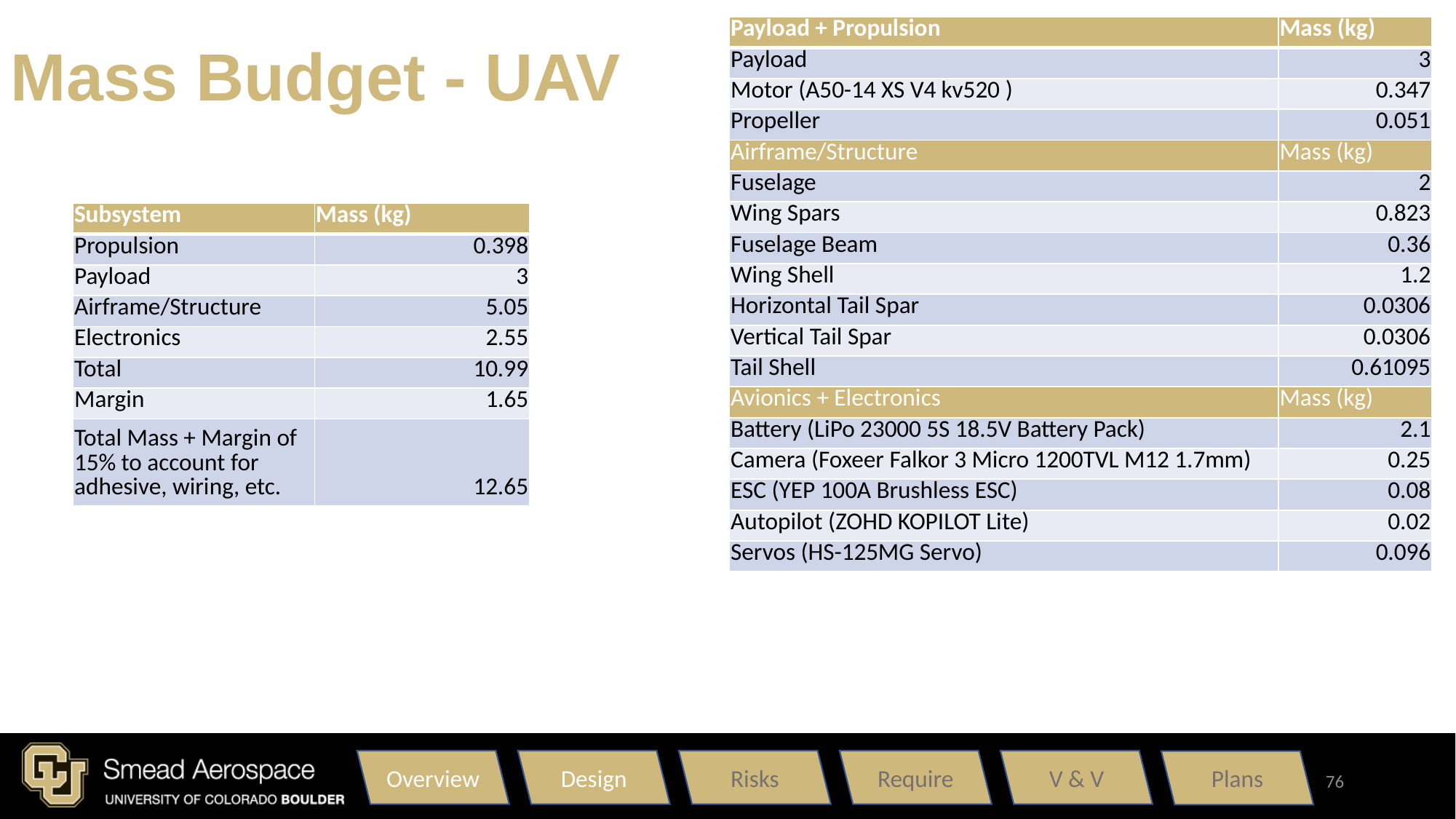

# Mass Budget - UAV
| Payload + Propulsion | Mass (kg) |
| --- | --- |
| Payload | 3 |
| Motor (A50-14 XS V4 kv520 ) | 0.347 |
| Propeller | 0.051 |
| Airframe/Structure | Mass (kg) |
| Fuselage | 2 |
| Wing Spars | 0.823 |
| Fuselage Beam | 0.36 |
| Wing Shell | 1.2 |
| Horizontal Tail Spar | 0.0306 |
| Vertical Tail Spar | 0.0306 |
| Tail Shell | 0.61095 |
| Avionics + Electronics | Mass (kg) |
| Battery (LiPo 23000 5S 18.5V Battery Pack) | 2.1 |
| Camera (Foxeer Falkor 3 Micro 1200TVL M12 1.7mm) | 0.25 |
| ESC (YEP 100A Brushless ESC) | 0.08 |
| Autopilot (ZOHD KOPILOT Lite) | 0.02 |
| Servos (HS-125MG Servo) | 0.096 |
| Subsystem | Mass (kg) |
| --- | --- |
| Propulsion | 0.398 |
| Payload | 3 |
| Airframe/Structure | 5.05 |
| Electronics | 2.55 |
| Total | 10.99 |
| Margin | 1.65 |
| Total Mass + Margin of 15% to account for adhesive, wiring, etc. | 12.65 |

Overview
Design
Risks
Require
V & V
Plans
76